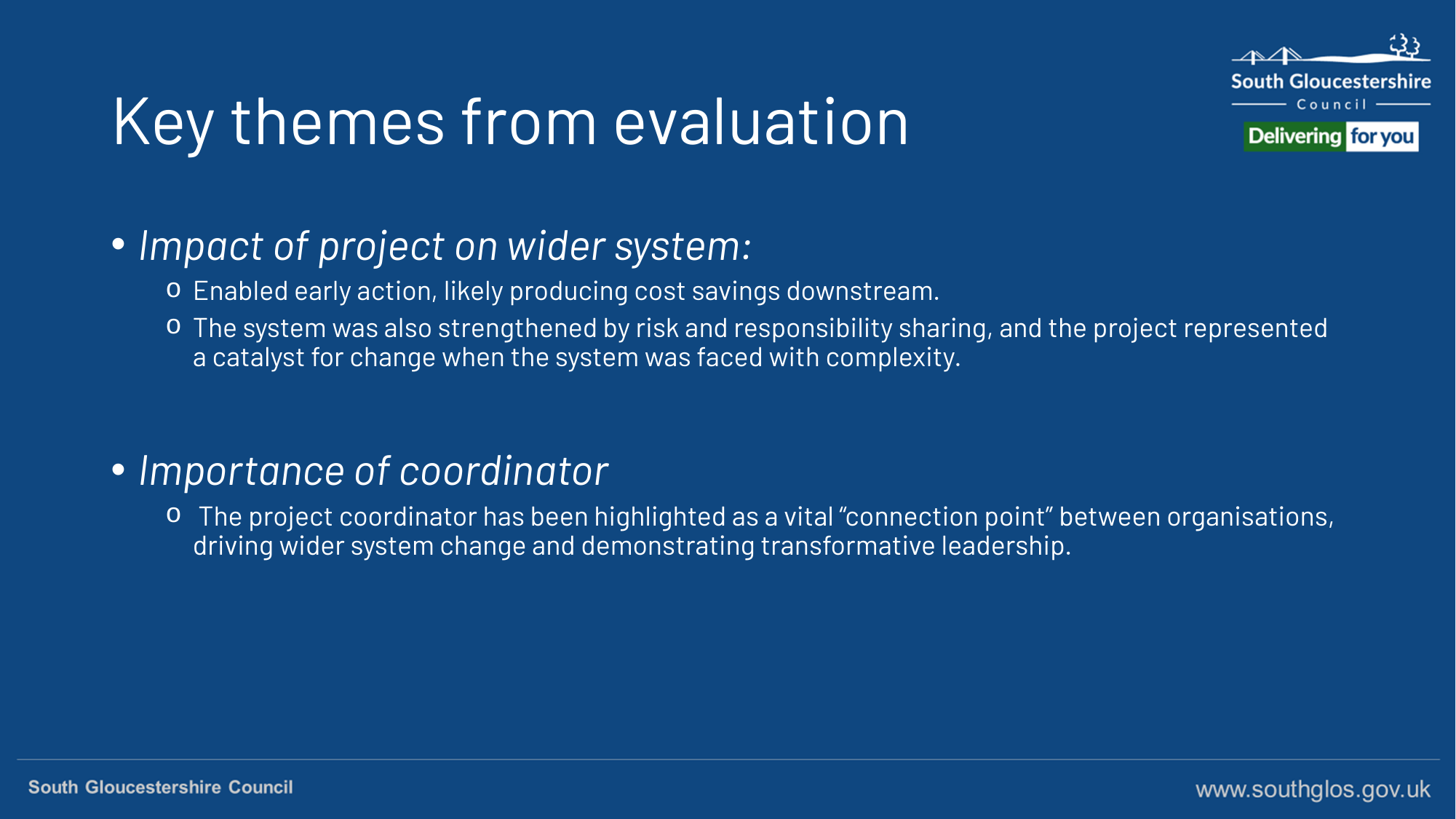

# Key themes from evaluation
Impact of project on wider system:
Enabled early action, likely producing cost savings downstream.
The system was also strengthened by risk and responsibility sharing, and the project represented a catalyst for change when the system was faced with complexity.

Importance of coordinator
 The project coordinator has been highlighted as a vital “connection point” between organisations, driving wider system change and demonstrating transformative leadership.